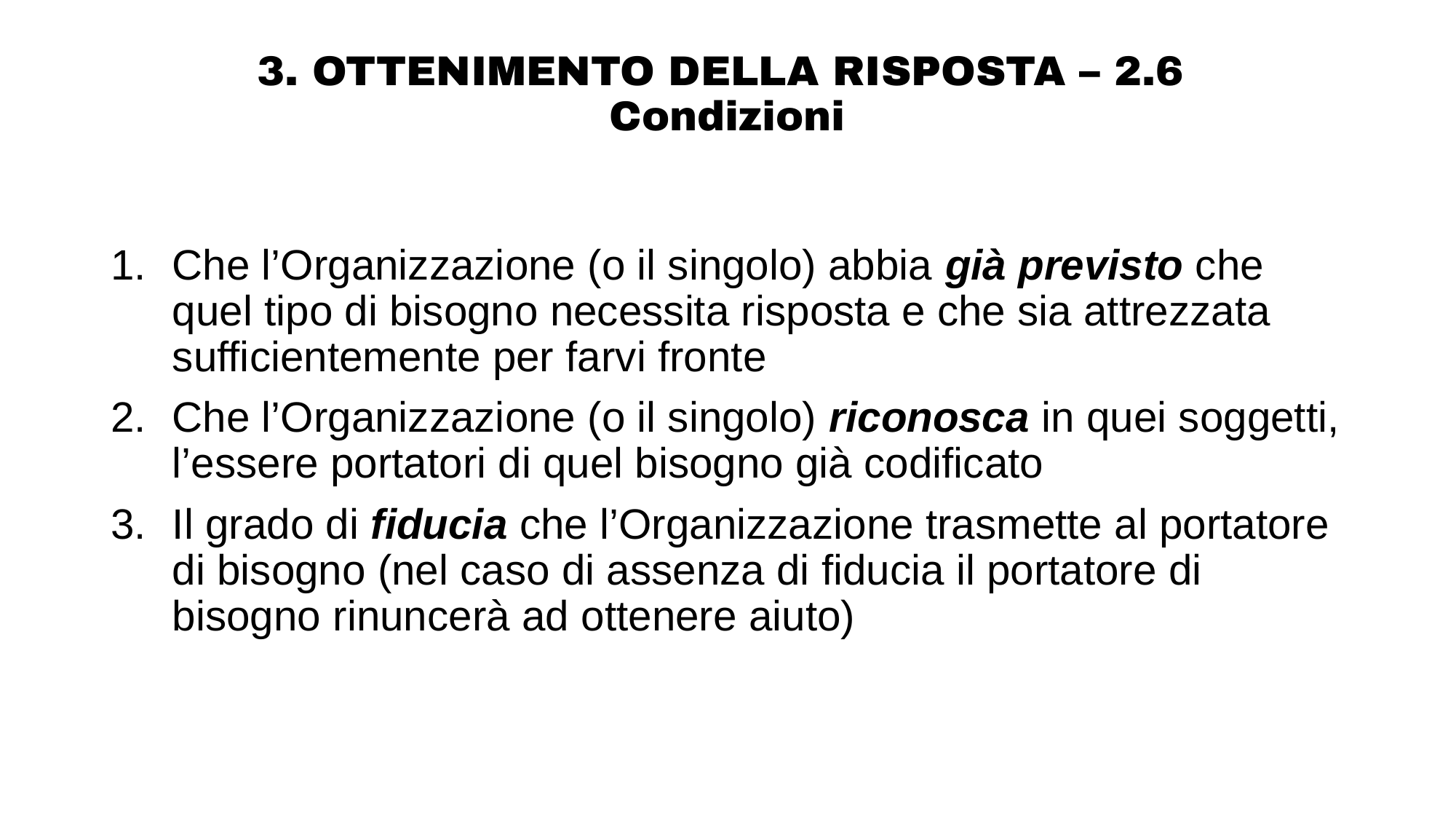

# 3. OTTENIMENTO DELLA RISPOSTA – 2.6 Condizioni

Che l’Organizzazione (o il singolo) abbia già previsto che quel tipo di bisogno necessita risposta e che sia attrezzata sufficientemente per farvi fronte
Che l’Organizzazione (o il singolo) riconosca in quei soggetti, l’essere portatori di quel bisogno già codificato
Il grado di fiducia che l’Organizzazione trasmette al portatore di bisogno (nel caso di assenza di fiducia il portatore di bisogno rinuncerà ad ottenere aiuto)